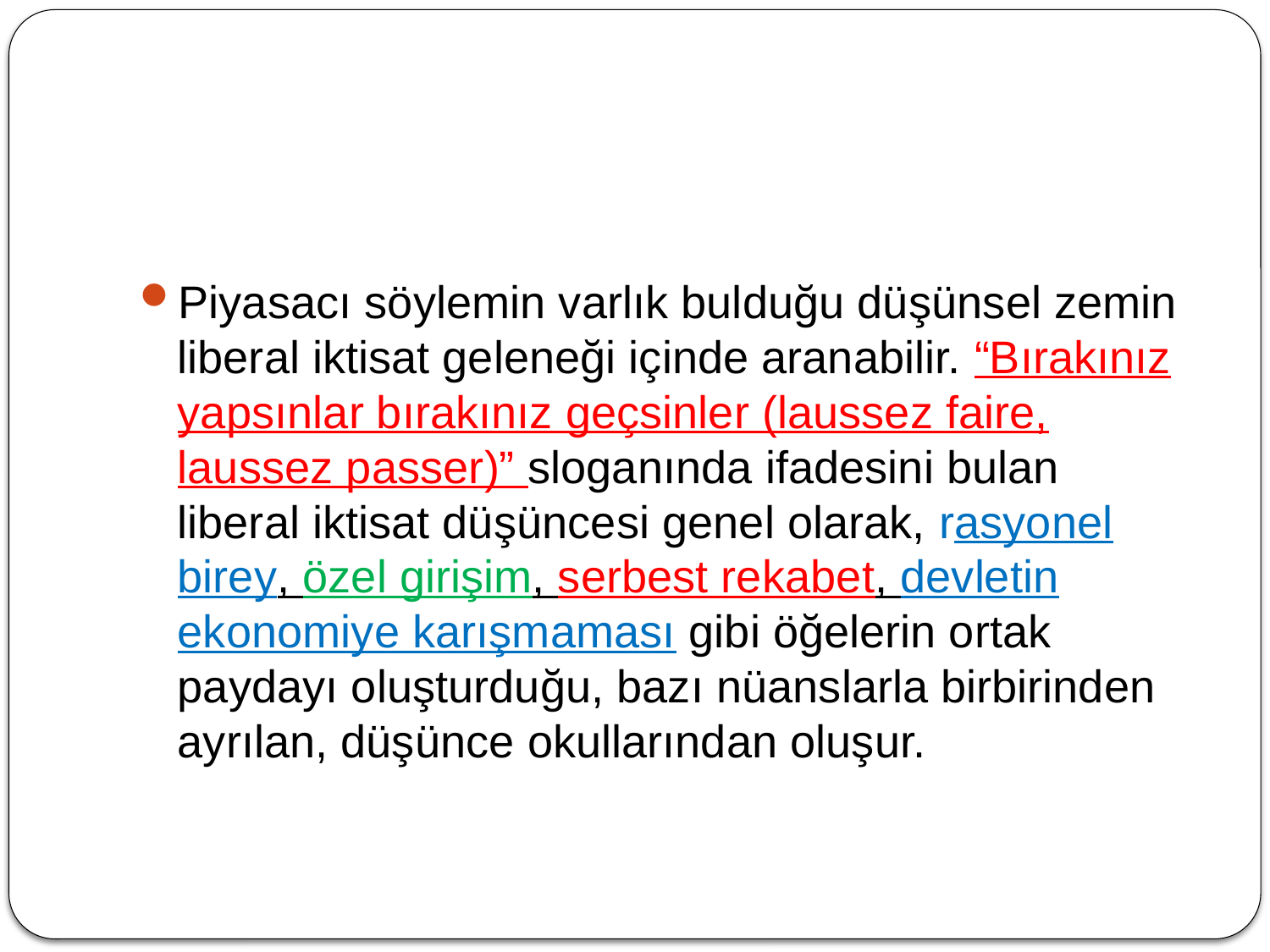

#

Piyasacı söylemin varlık bulduğu düşünsel zemin liberal iktisat geleneği içinde aranabilir. “Bırakınız yapsınlar bırakınız geçsinler (laussez faire, laussez passer)” sloganında ifadesini bulan liberal iktisat düşüncesi genel olarak, rasyonel birey, özel girişim, serbest rekabet, devletin ekonomiye karışmaması gibi öğelerin ortak paydayı oluşturduğu, bazı nüanslarla birbirinden ayrılan, düşünce okullarından oluşur.